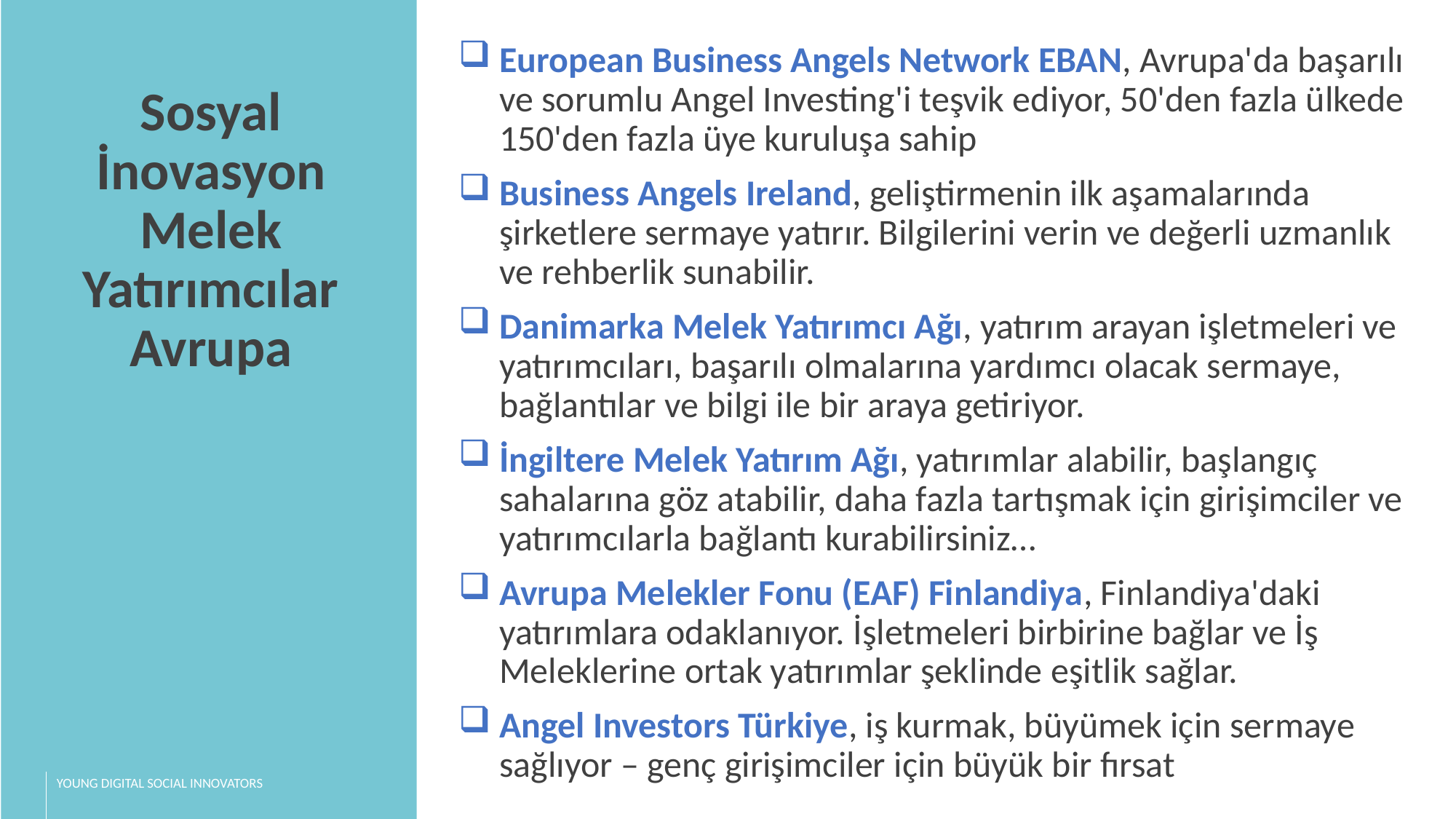

European Business Angels Network EBAN, Avrupa'da başarılı ve sorumlu Angel Investing'i teşvik ediyor, 50'den fazla ülkede 150'den fazla üye kuruluşa sahip
Business Angels Ireland, geliştirmenin ilk aşamalarında şirketlere sermaye yatırır. Bilgilerini verin ve değerli uzmanlık ve rehberlik sunabilir.
Danimarka Melek Yatırımcı Ağı, yatırım arayan işletmeleri ve yatırımcıları, başarılı olmalarına yardımcı olacak sermaye, bağlantılar ve bilgi ile bir araya getiriyor.
İngiltere Melek Yatırım Ağı, yatırımlar alabilir, başlangıç sahalarına göz atabilir, daha fazla tartışmak için girişimciler ve yatırımcılarla bağlantı kurabilirsiniz…
Avrupa Melekler Fonu (EAF) Finlandiya, Finlandiya'daki yatırımlara odaklanıyor. İşletmeleri birbirine bağlar ve İş Meleklerine ortak yatırımlar şeklinde eşitlik sağlar.
Angel Investors Türkiye, iş kurmak, büyümek için sermaye sağlıyor – genç girişimciler için büyük bir fırsat
Sosyal İnovasyon Melek Yatırımcılar Avrupa